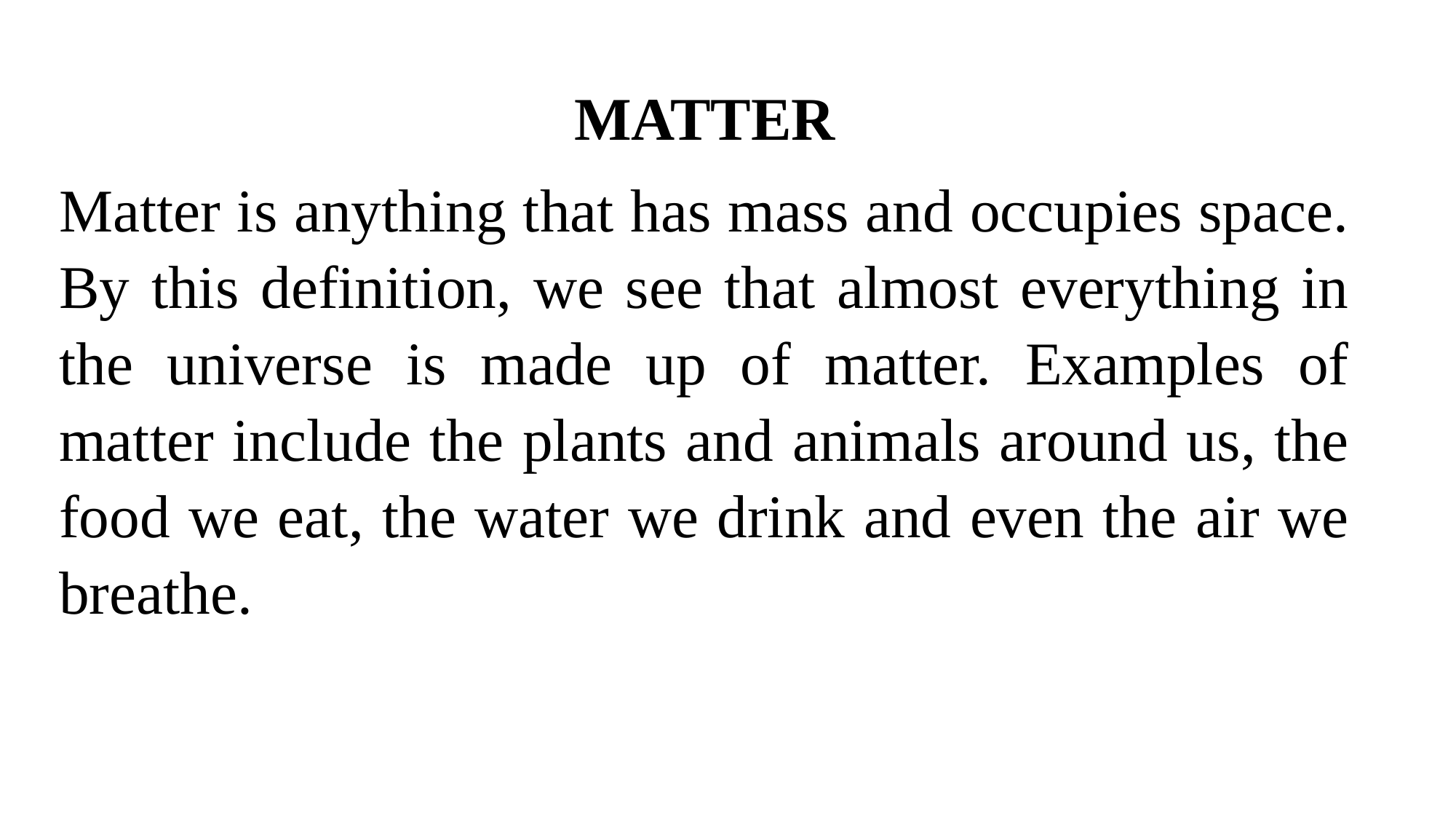

MATTER
Matter is anything that has mass and occupies space. By this definition, we see that almost everything in the universe is made up of matter. Examples of matter include the plants and animals around us, the food we eat, the water we drink and even the air we breathe.